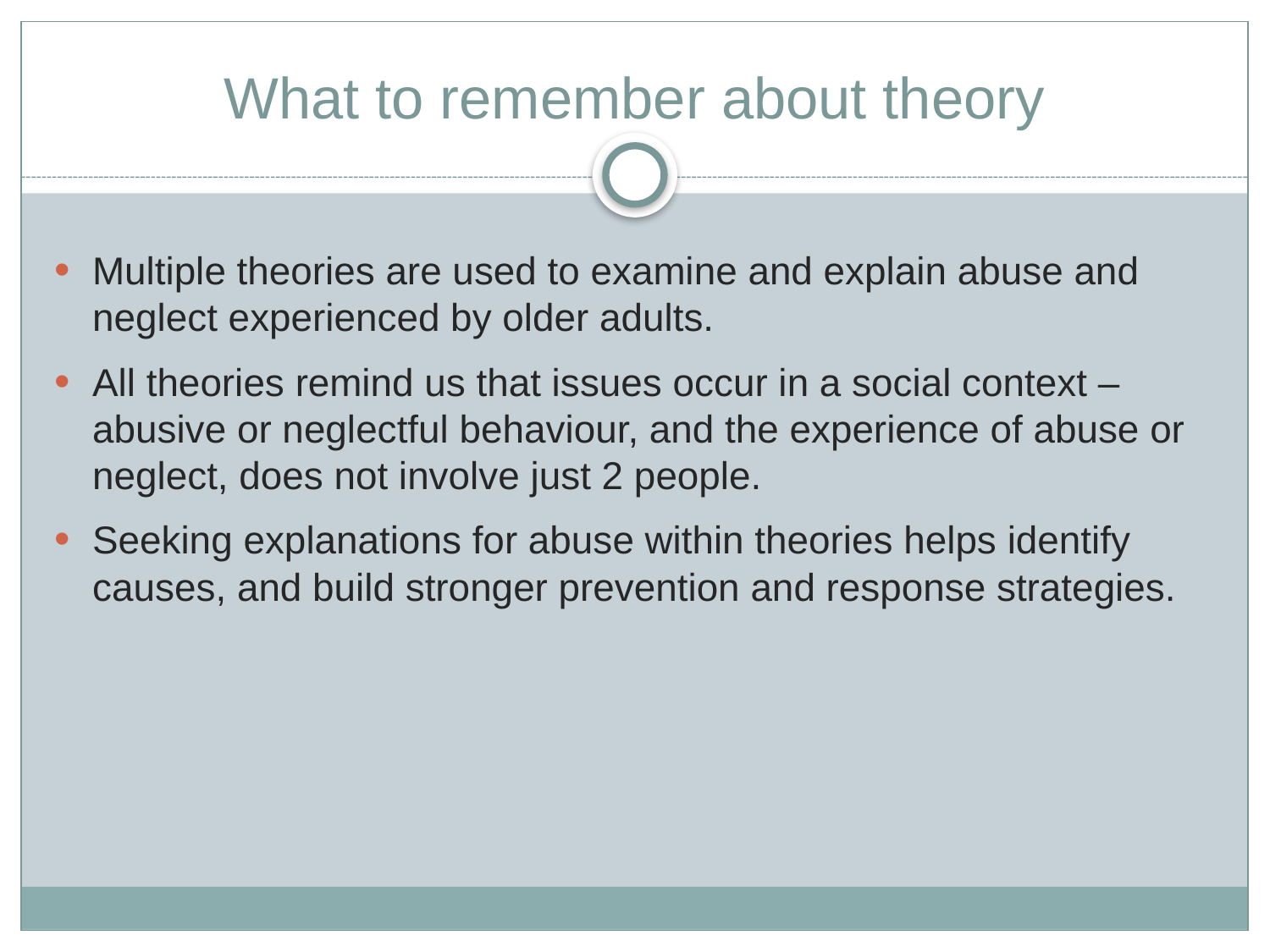

# What to remember about theory
Multiple theories are used to examine and explain abuse and neglect experienced by older adults.
All theories remind us that issues occur in a social context – abusive or neglectful behaviour, and the experience of abuse or neglect, does not involve just 2 people.
Seeking explanations for abuse within theories helps identify causes, and build stronger prevention and response strategies.